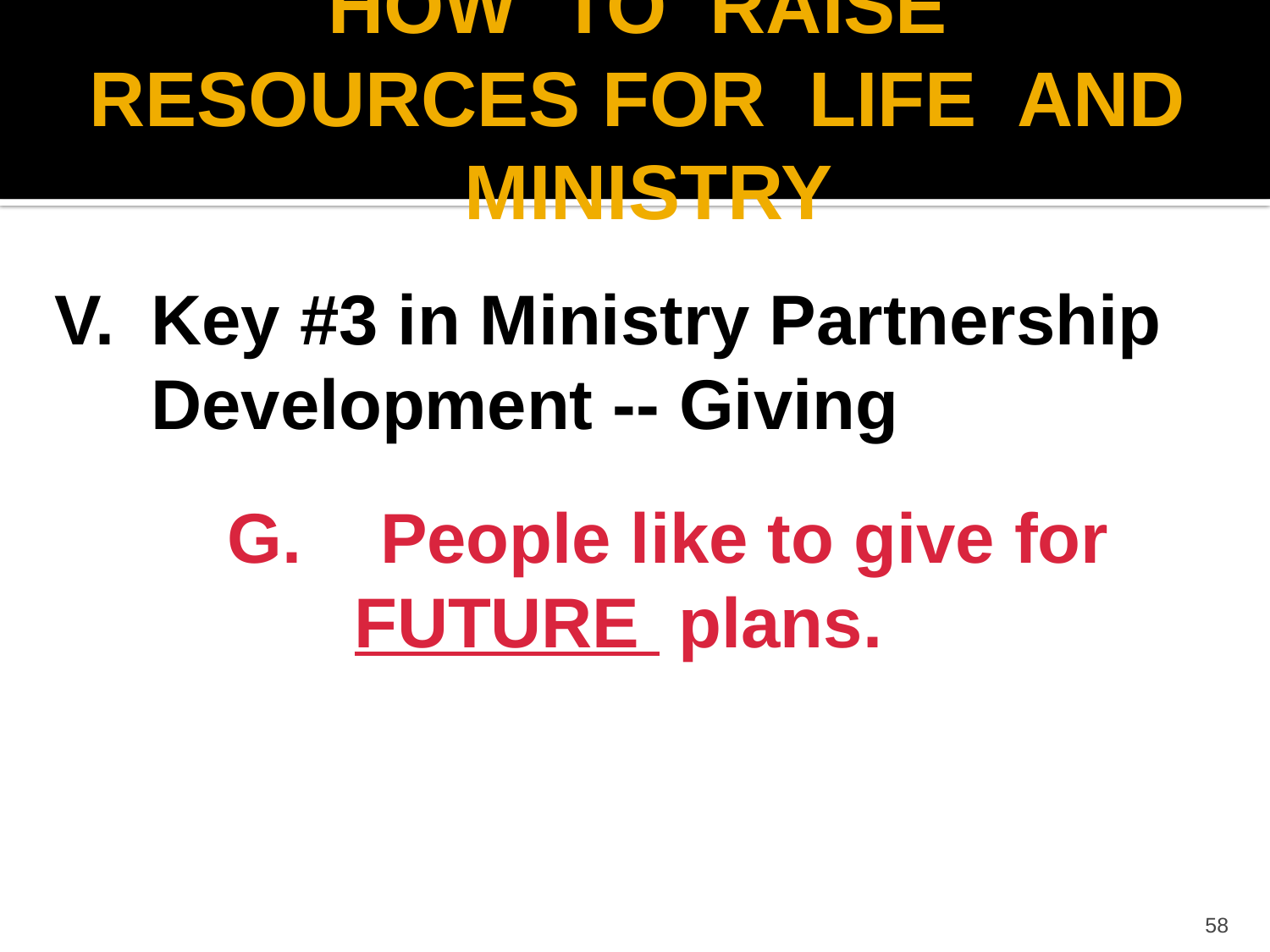

# HOW  TO  RAISE  RESOURCES FOR  LIFE  AND  MINISTRY
V.	Key #3 in Ministry Partnership Development -- Giving

		G.    People like to give for
			FUTURE  plans.

58